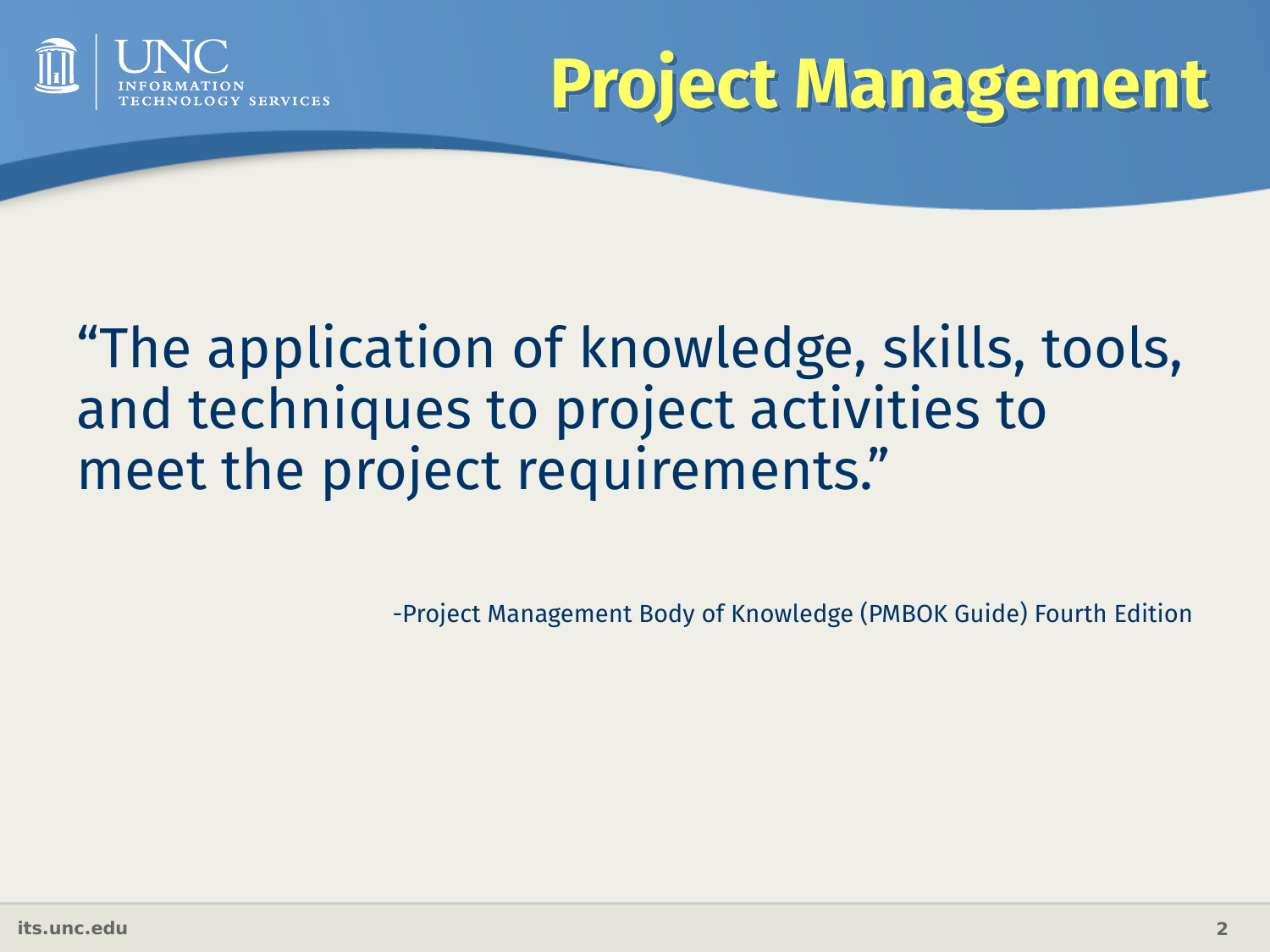

# Project Management

“The application of knowledge, skills, tools, and techniques to project activities to meet the project requirements.”

-Project Management Body of Knowledge (PMBOK Guide) Fourth Edition